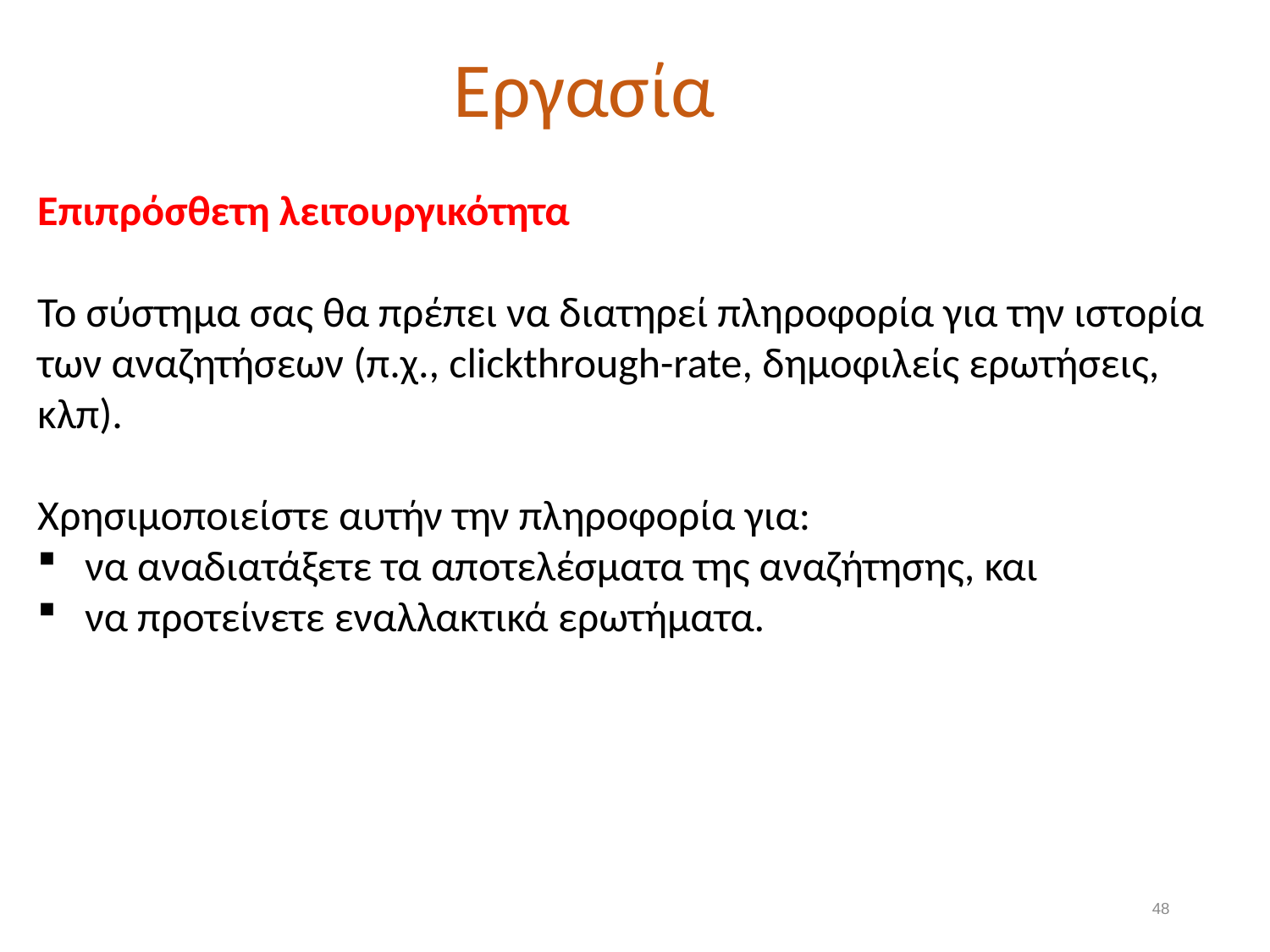

# Εργασία

Επιπρόσθετη λειτουργικότητα

Το σύστημα σας θα πρέπει να διατηρεί πληροφορία για την ιστορία των αναζητήσεων (π.χ., clickthrough-rate, δημοφιλείς ερωτήσεις, κλπ).

Χρησιμοποιείστε αυτήν την πληροφορία για:
να αναδιατάξετε τα αποτελέσματα της αναζήτησης, και
να προτείνετε εναλλακτικά ερωτήματα.

48